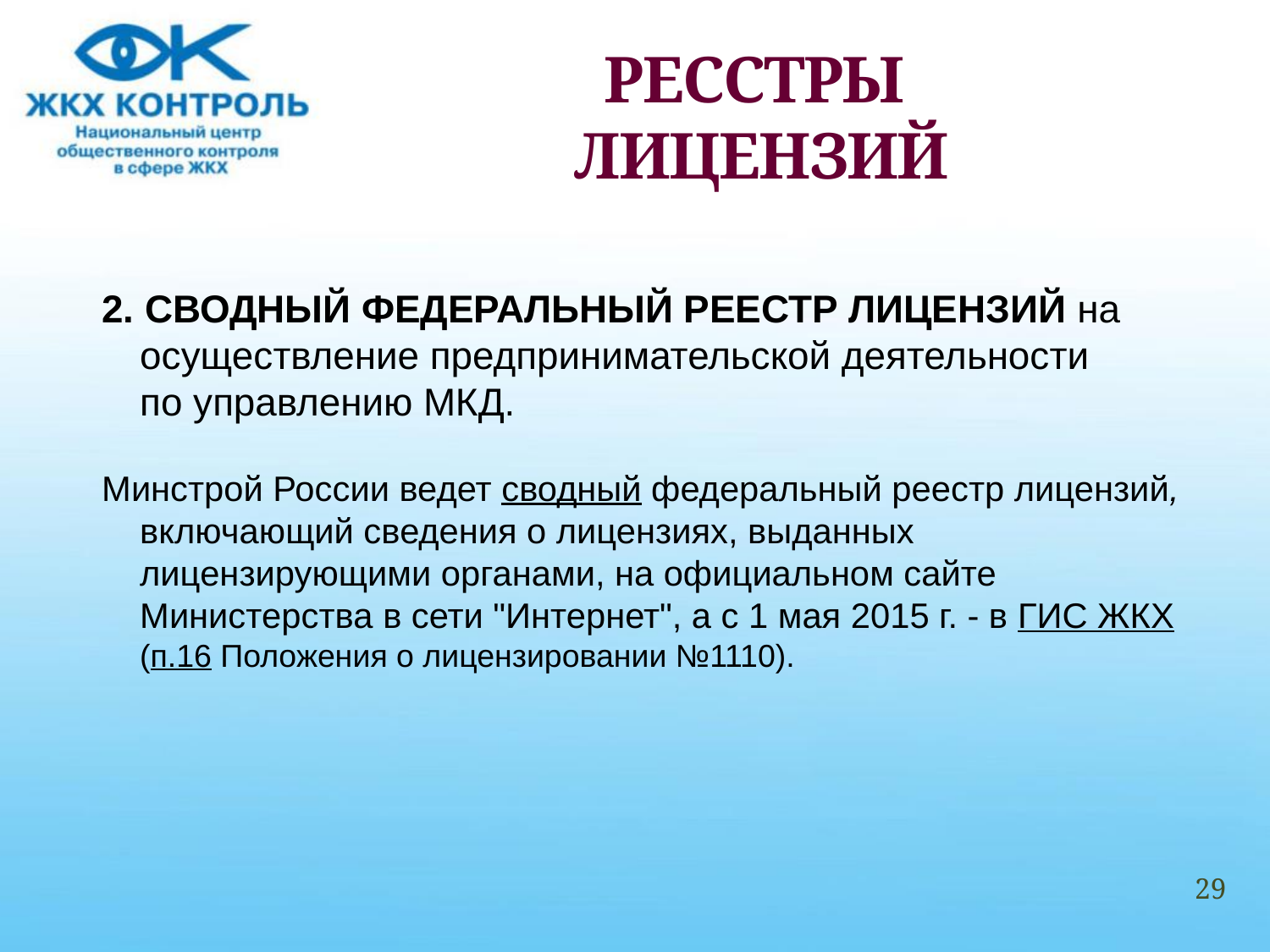

# РЕССТРЫ ЛИЦЕНЗИЙ
2. СВОДНЫЙ ФЕДЕРАЛЬНЫЙ РЕЕСТР ЛИЦЕНЗИЙ на осуществление предпринимательской деятельности        по управлению МКД.
Минстрой России ведет сводный федеральный реестр лицензий, включающий сведения о лицензиях, выданных лицензирующими органами, на официальном сайте Министерства в сети "Интернет", а с 1 мая 2015 г. - в ГИС ЖКХ (п.16 Положения о лицензировании №1110).

29